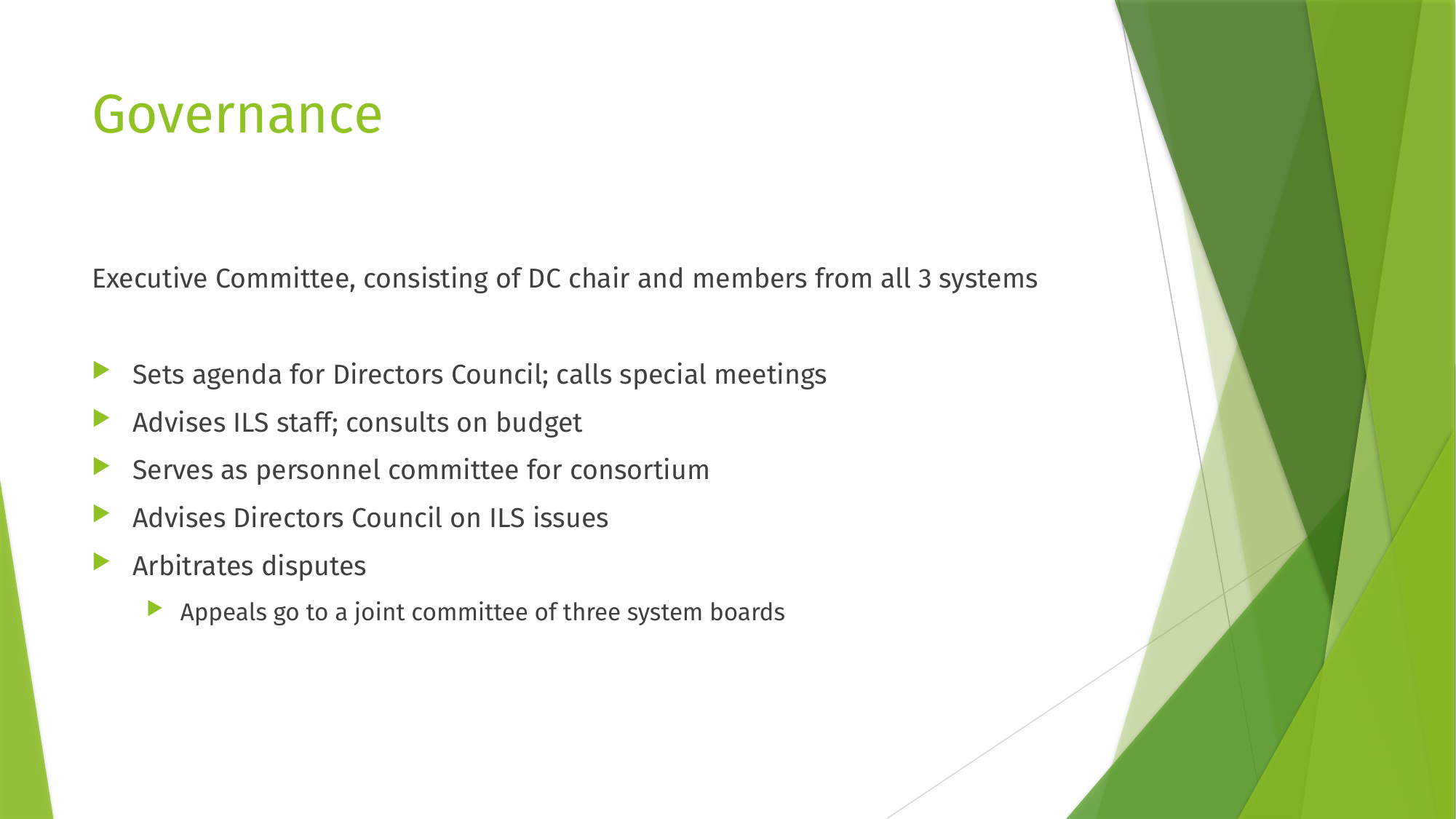

# Governance
Executive Committee, consisting of DC chair and members from all 3 systems

Sets agenda for Directors Council; calls special meetings
Advises ILS staff; consults on budget
Serves as personnel committee for consortium
Advises Directors Council on ILS issues
Arbitrates disputes
Appeals go to a joint committee of three system boards